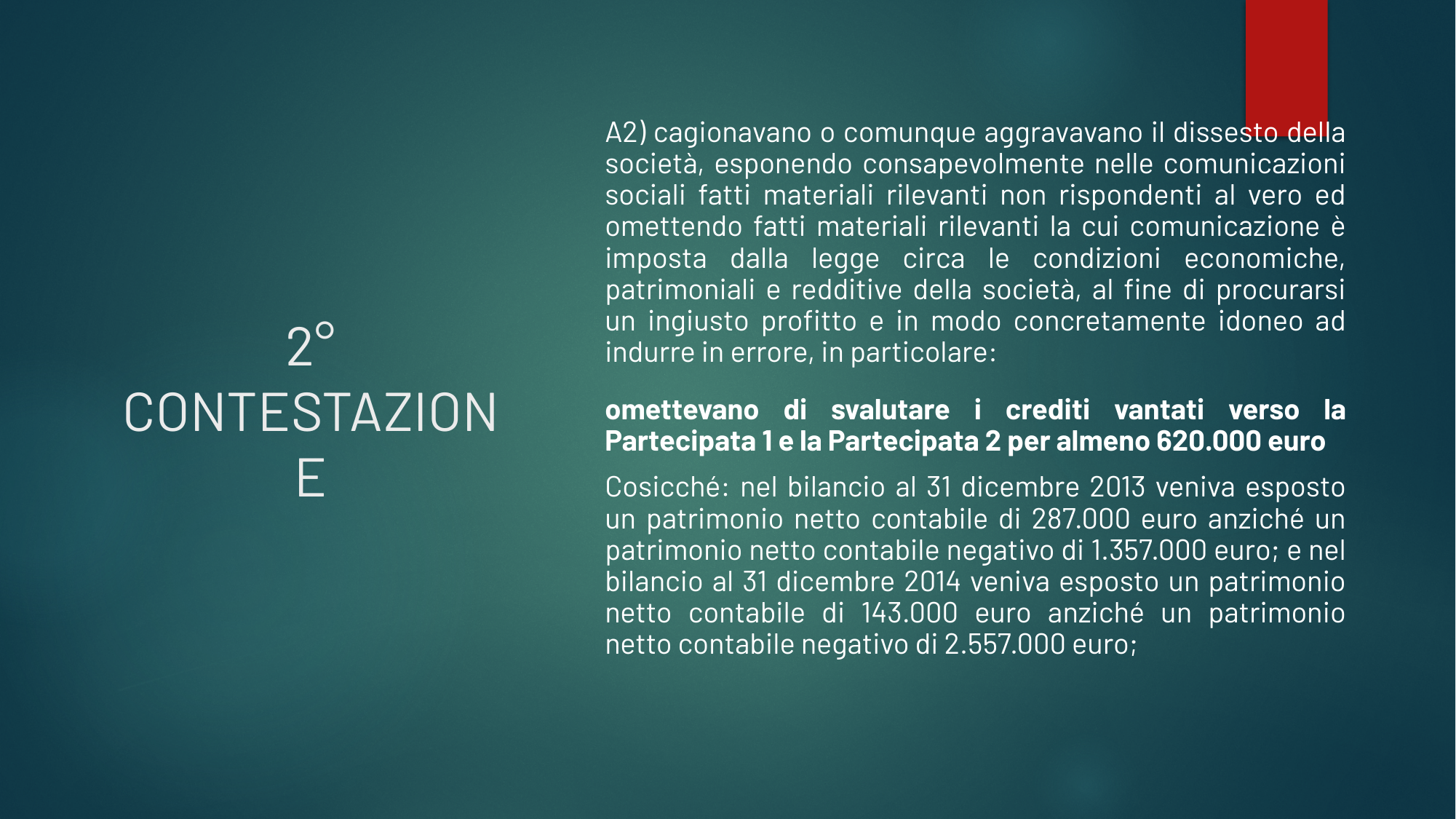

A2) cagionavano o comunque aggravavano il dissesto della società, esponendo consapevolmente nelle comunicazioni sociali fatti materiali rilevanti non rispondenti al vero ed omettendo fatti materiali rilevanti la cui comunicazione è imposta dalla legge circa le condizioni economiche, patrimoniali e redditive della società, al fine di procurarsi un ingiusto profitto e in modo concretamente idoneo ad indurre in errore, in particolare:
omettevano di svalutare i crediti vantati verso la Partecipata 1 e la Partecipata 2 per almeno 620.000 euro
Cosicché: nel bilancio al 31 dicembre 2013 veniva esposto un patrimonio netto contabile di 287.000 euro anziché un patrimonio netto contabile negativo di 1.357.000 euro; e nel bilancio al 31 dicembre 2014 veniva esposto un patrimonio netto contabile di 143.000 euro anziché un patrimonio netto contabile negativo di 2.557.000 euro;

# 2° CONTESTAZIONE